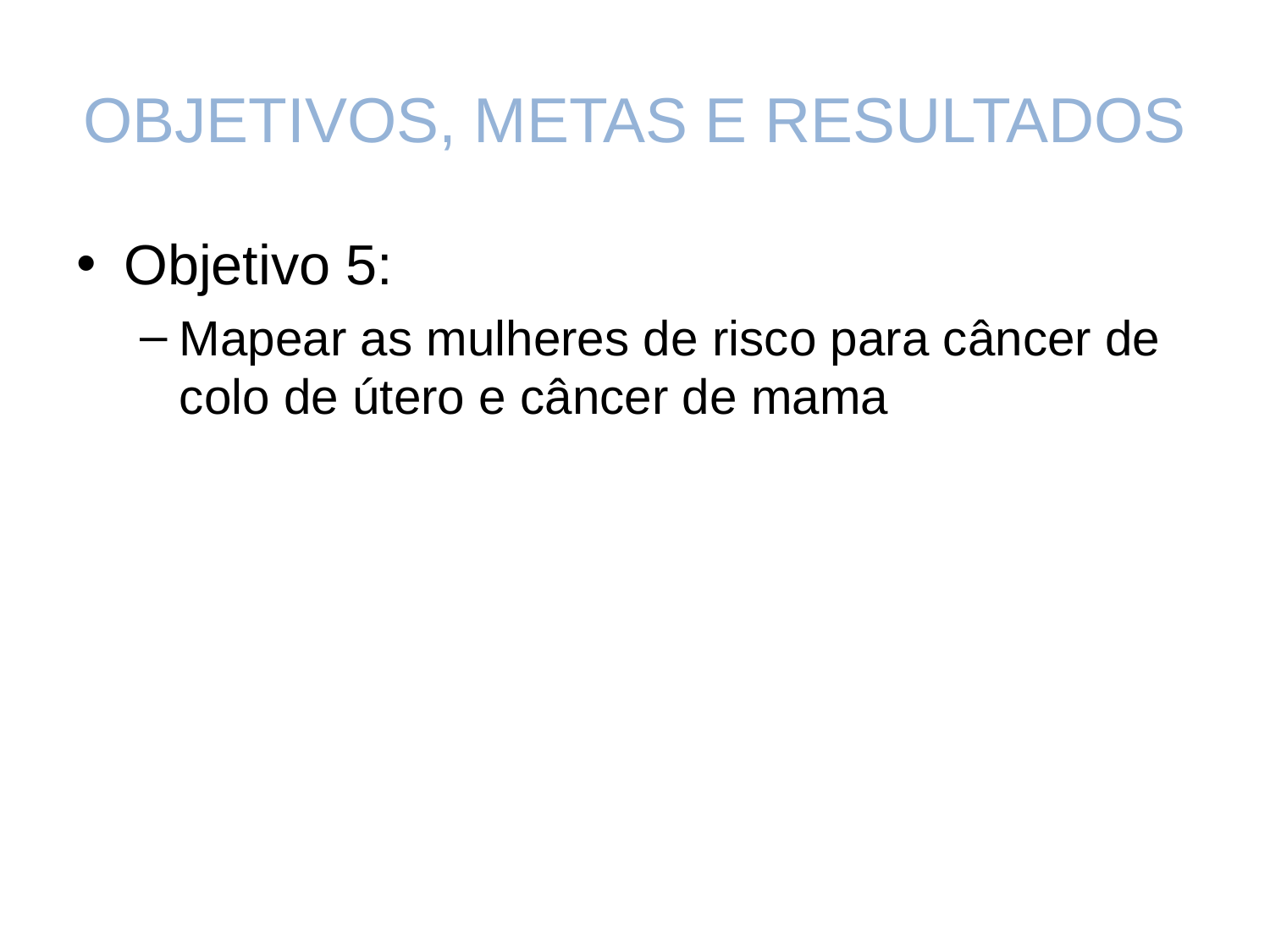

# OBJETIVOS, METAS E RESULTADOS
Objetivo 5:
Mapear as mulheres de risco para câncer de colo de útero e câncer de mama